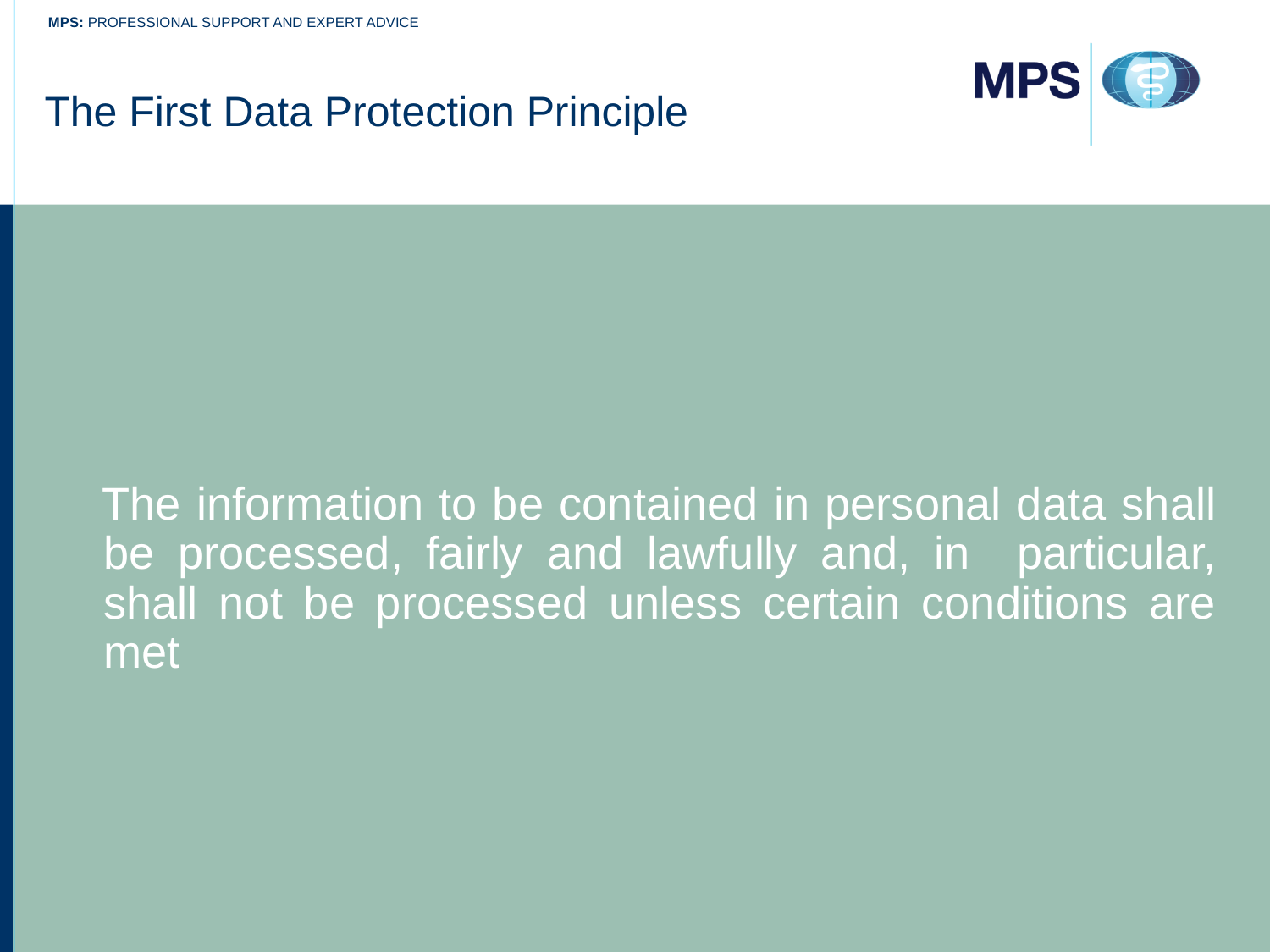

# The First Data Protection Principle
   The information to be contained in personal data shall be processed, fairly and lawfully and, in  particular, shall not be processed unless certain conditions are met